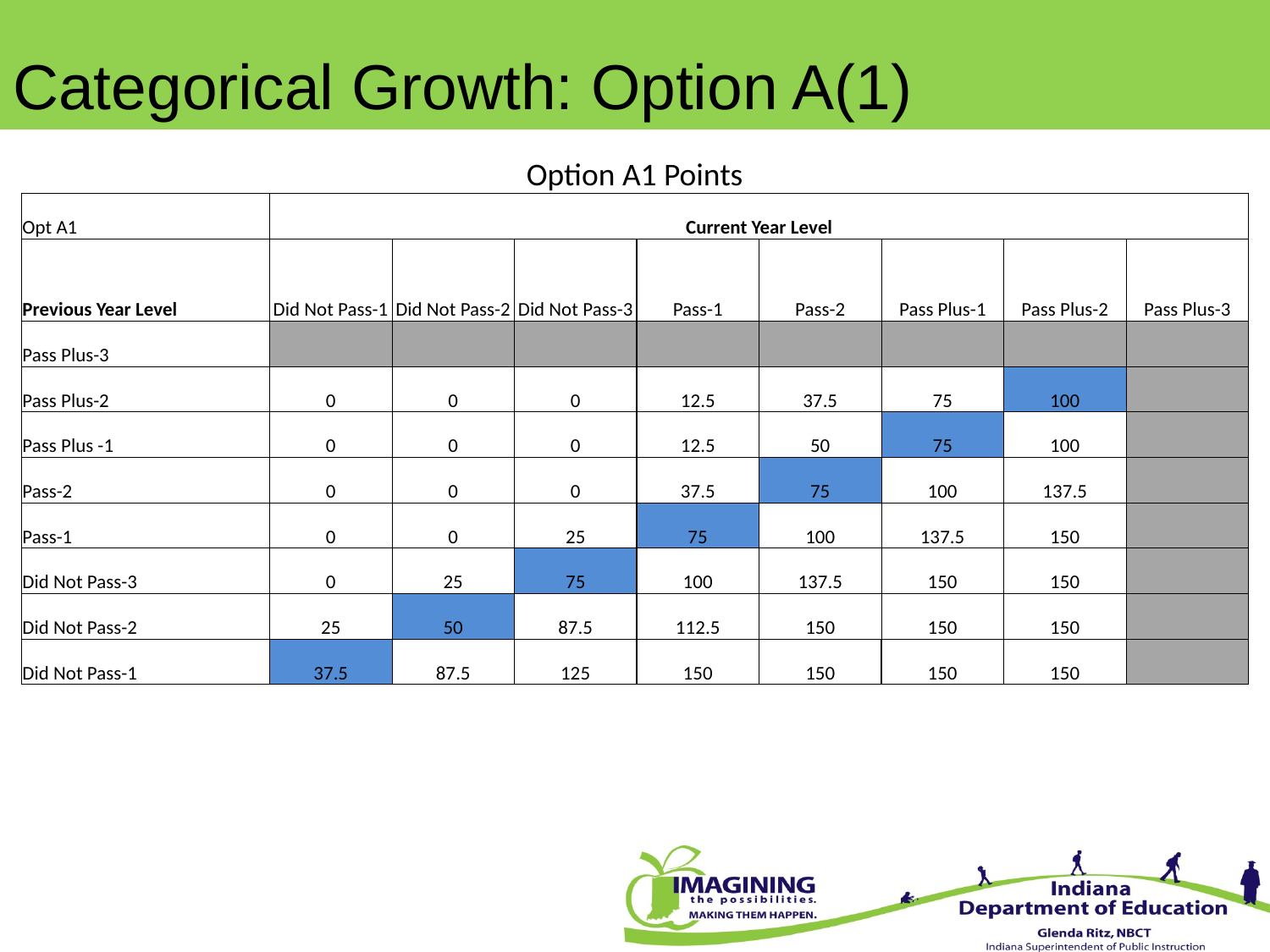

Categorical Growth: Option A(1)
| Option A1 Points |  |  |  |  |  |  |  |  |
| --- | --- | --- | --- | --- | --- | --- | --- | --- |
| Opt A1 | Current Year Level |  |  |  |  |  |  |  |
| Previous Year Level | Did Not Pass-1 | Did Not Pass-2 | Did Not Pass-3 | Pass-1 | Pass-2 | Pass Plus-1 | Pass Plus-2 | Pass Plus-3 |
| Pass Plus-3 |  |  |  |  |  |  |  |  |
| Pass Plus-2 | 0 | 0 | 0 | 12.5 | 37.5 | 75 | 100 |  |
| Pass Plus -1 | 0 | 0 | 0 | 12.5 | 50 | 75 | 100 |  |
| Pass-2 | 0 | 0 | 0 | 37.5 | 75 | 100 | 137.5 |  |
| Pass-1 | 0 | 0 | 25 | 75 | 100 | 137.5 | 150 |  |
| Did Not Pass-3 | 0 | 25 | 75 | 100 | 137.5 | 150 | 150 |  |
| Did Not Pass-2 | 25 | 50 | 87.5 | 112.5 | 150 | 150 | 150 |  |
| Did Not Pass-1 | 37.5 | 87.5 | 125 | 150 | 150 | 150 | 150 |  |